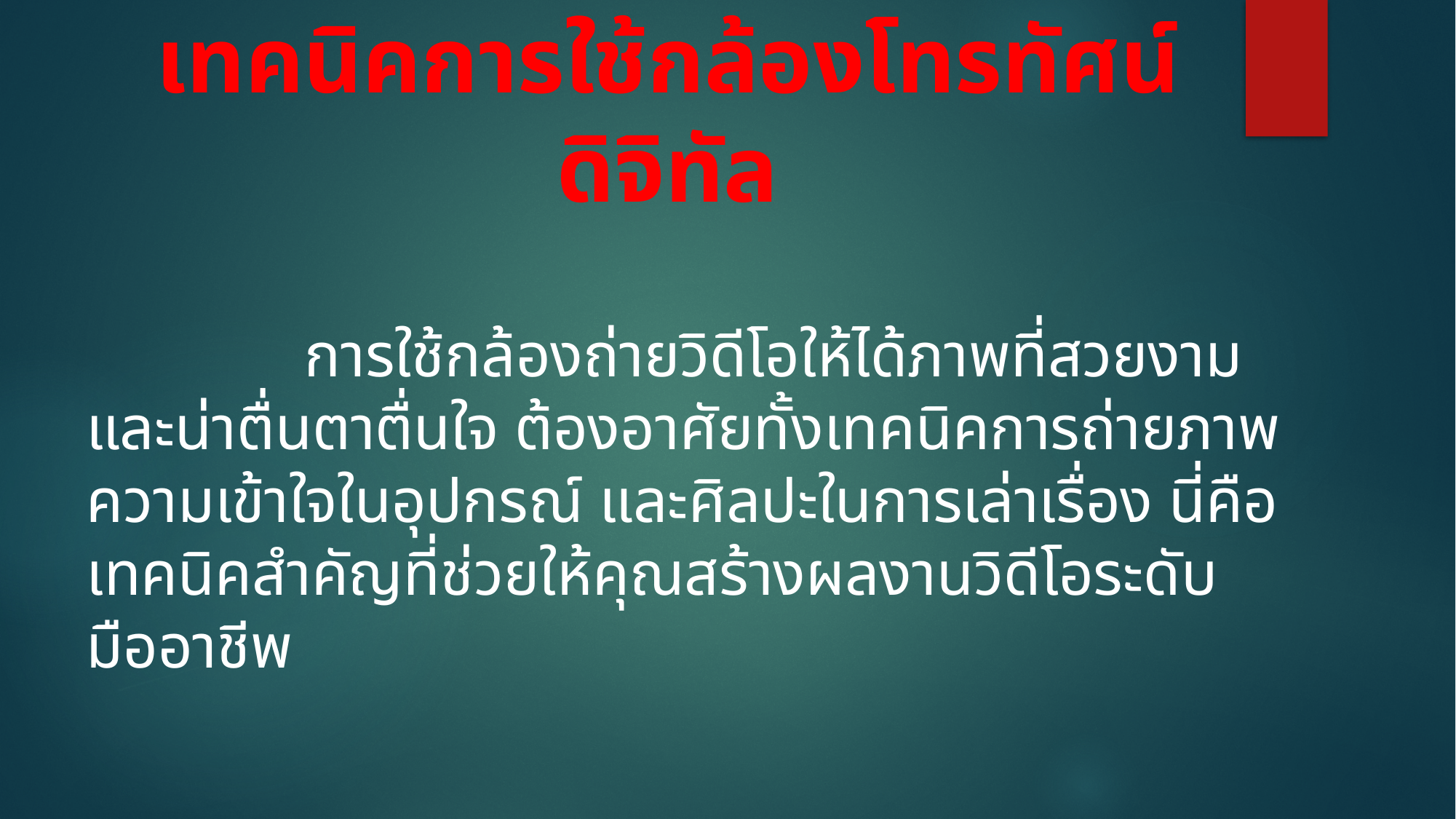

# เทคนิคการใช้กล้องโทรทัศน์ดิจิทัล
		การใช้กล้องถ่ายวิดีโอให้ได้ภาพที่สวยงามและน่าตื่นตาตื่นใจ ต้องอาศัยทั้งเทคนิคการถ่ายภาพ ความเข้าใจในอุปกรณ์ และศิลปะในการเล่าเรื่อง นี่คือเทคนิคสำคัญที่ช่วยให้คุณสร้างผลงานวิดีโอระดับมืออาชีพ